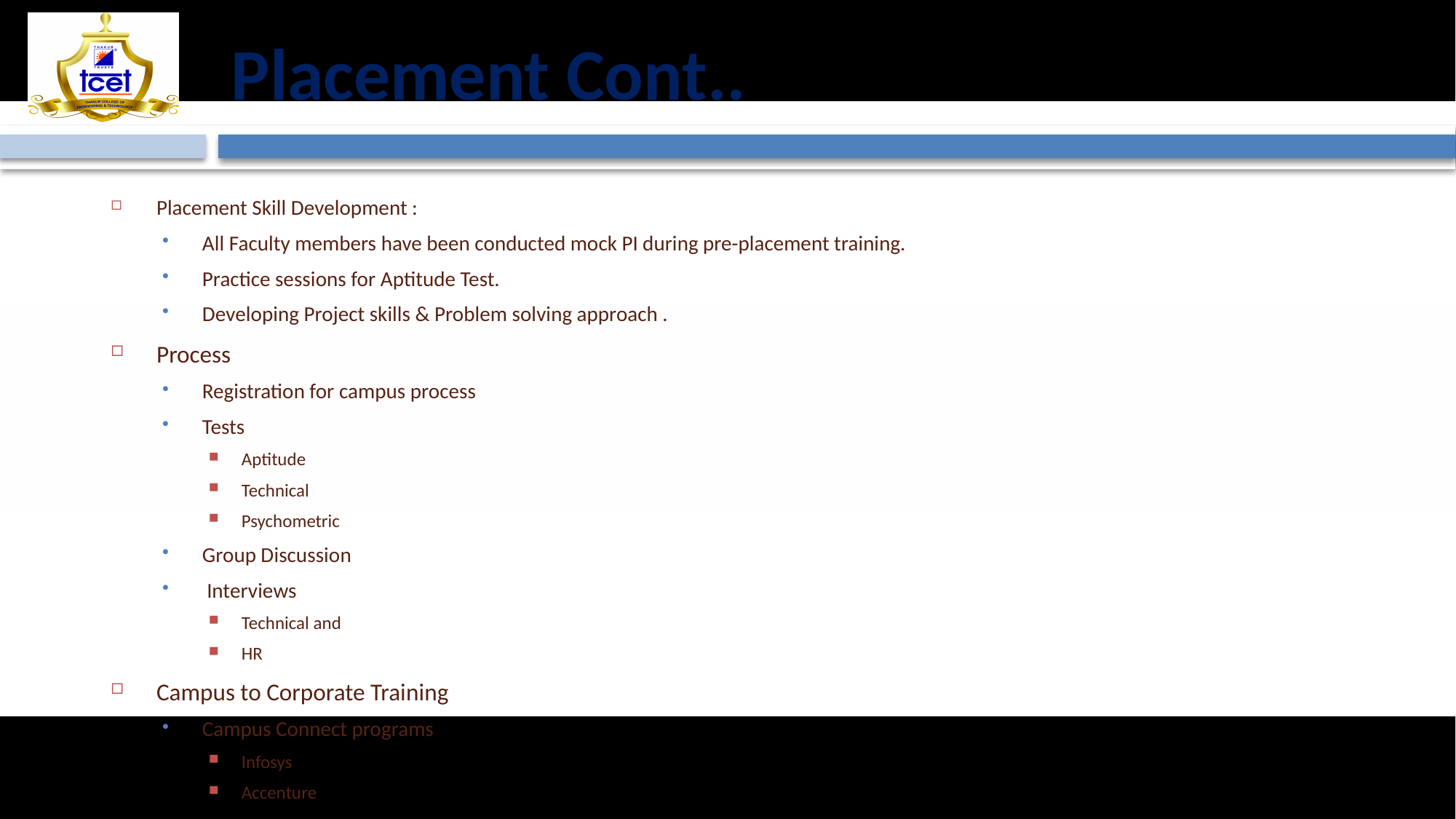

# Placement Cont..
Placement Skill Development :
All Faculty members have been conducted mock PI during pre-placement training.
Practice sessions for Aptitude Test.
Developing Project skills & Problem solving approach .
Process
Registration for campus process
Tests
Aptitude
Technical
Psychometric
Group Discussion
 Interviews
Technical and
HR
Campus to Corporate Training
Campus Connect programs
Infosys
Accenture